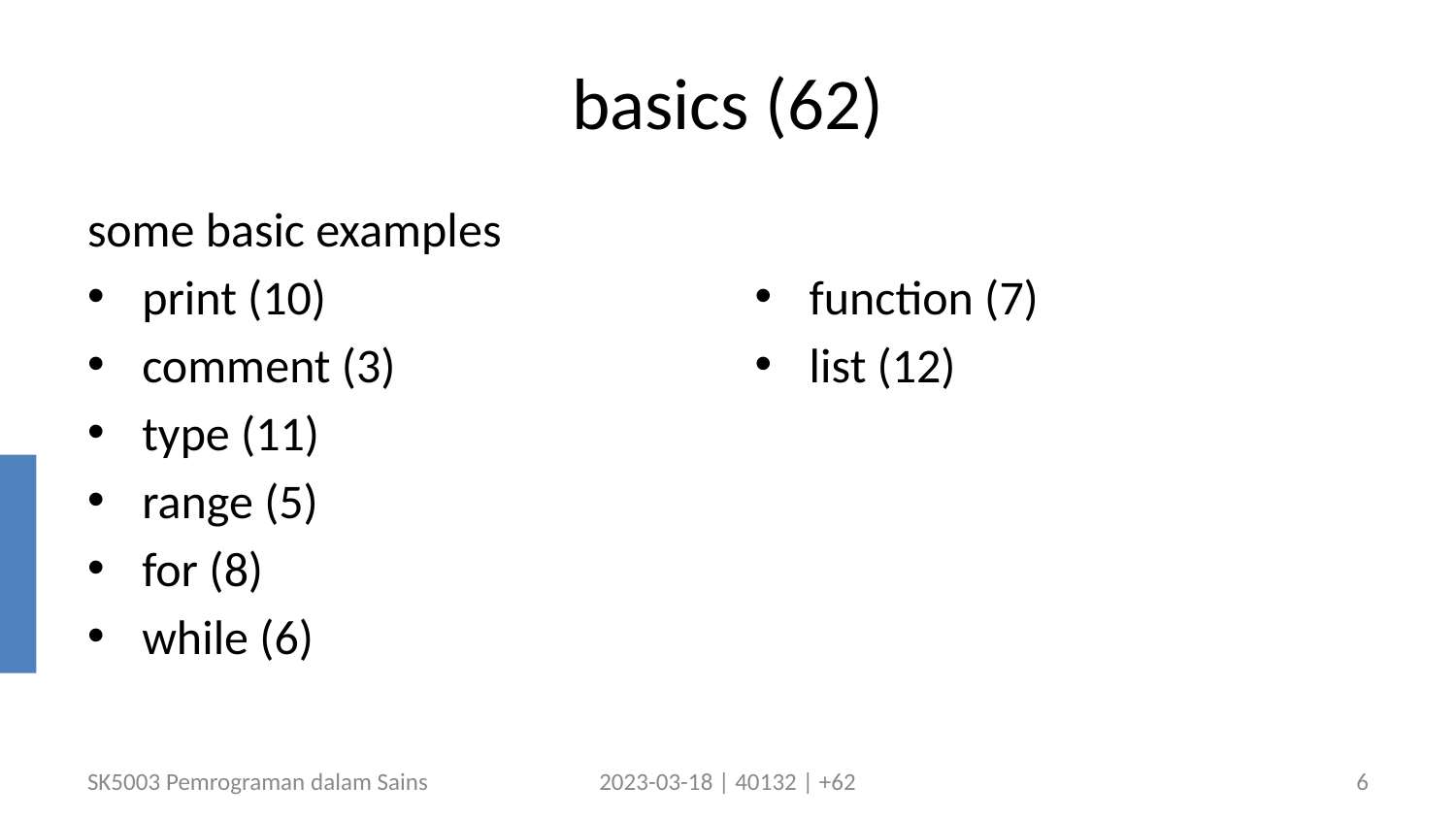

# basics (62)
some basic examples
print (10)
comment (3)
type (11)
range (5)
for (8)
while (6)

function (7)
list (12)
SK5003 Pemrograman dalam Sains
2023-03-18 | 40132 | +62
6